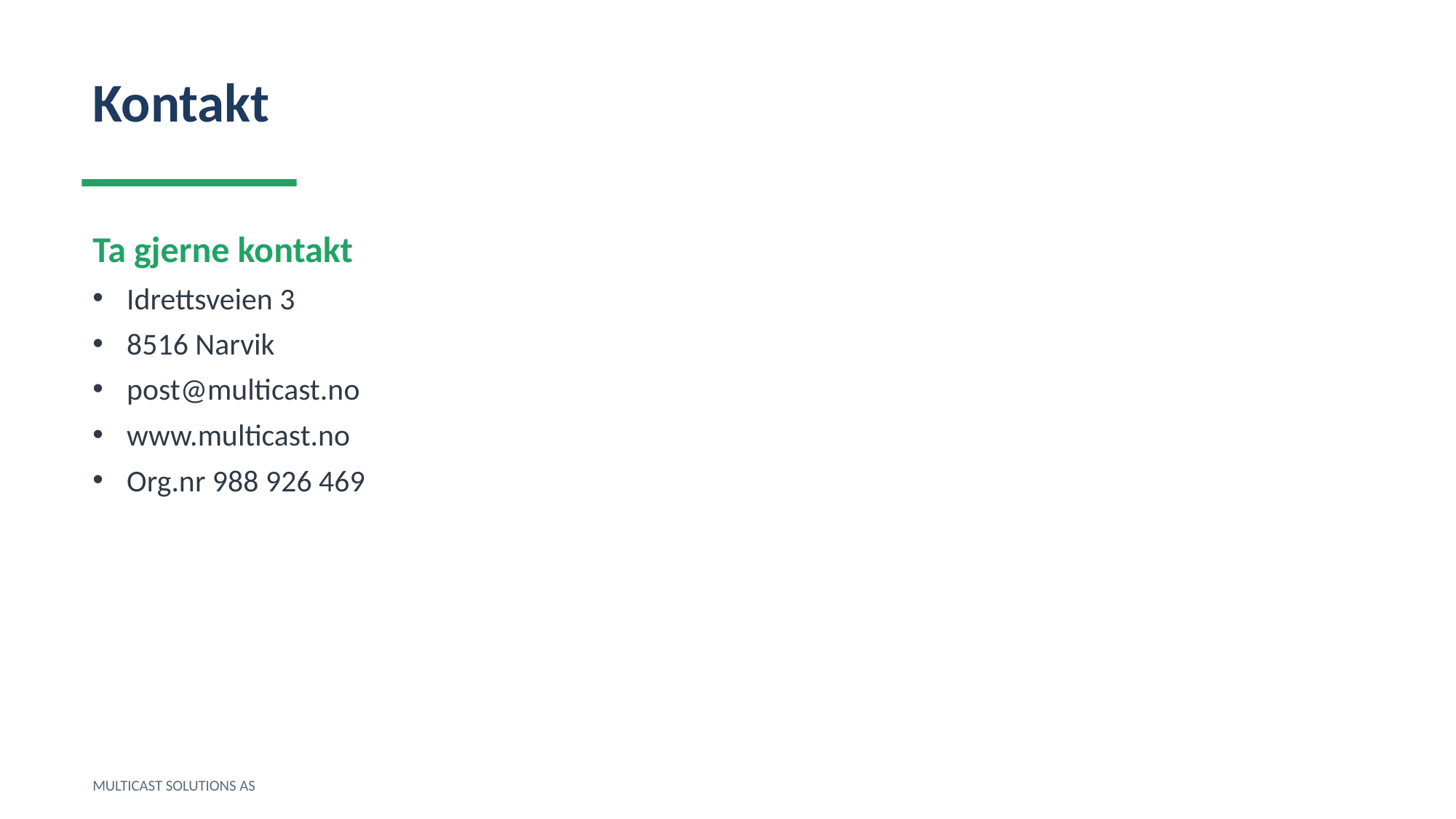

Kontakt

Ta gjerne kontakt
Idrettsveien 3
8516 Narvik
post@multicast.no
www.multicast.no
Org.nr 988 926 469
MULTICAST SOLUTIONS AS